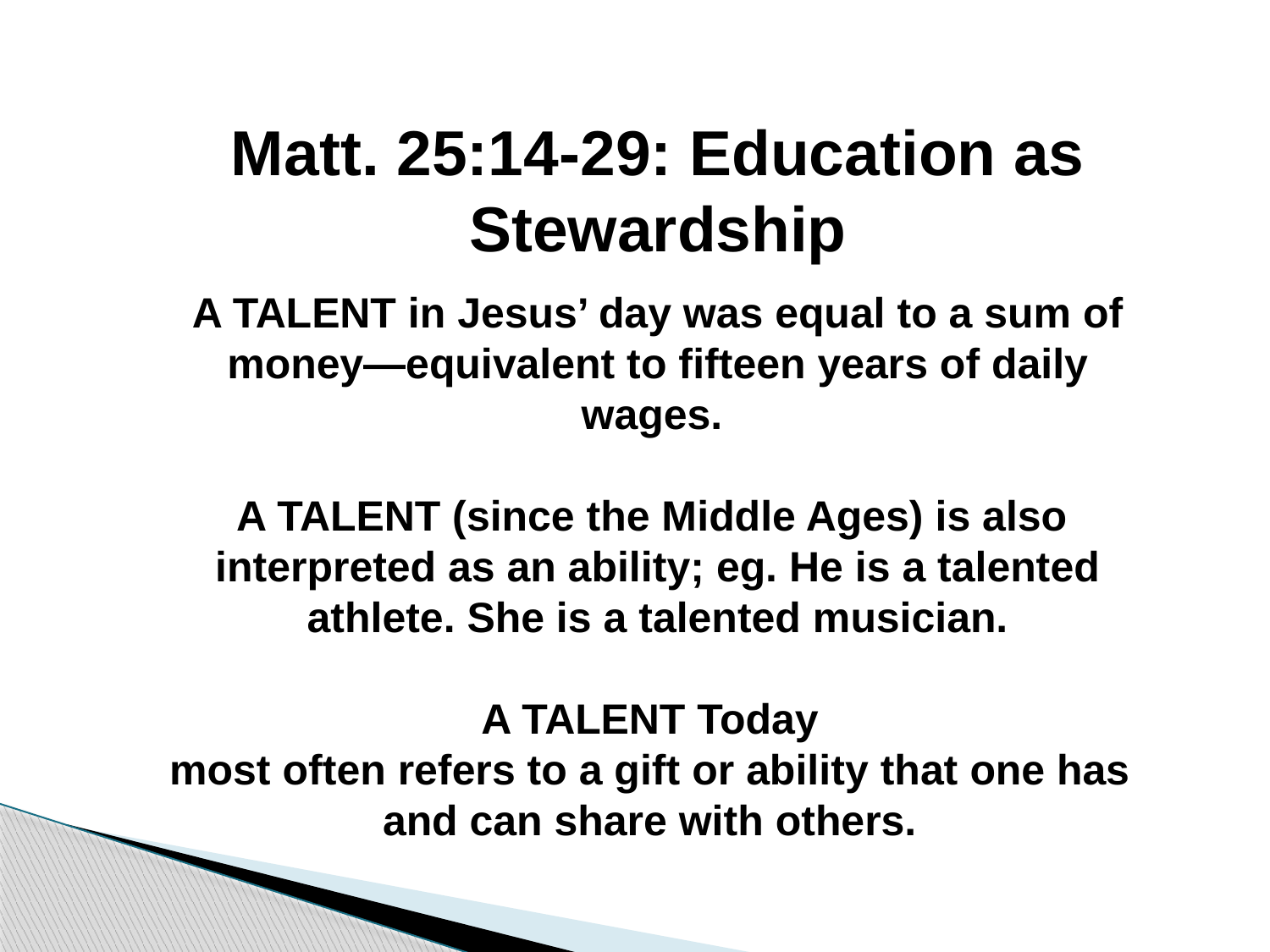

Matt. 25:14-29: Education as Stewardship

A TALENT in Jesus’ day was equal to a sum of money—equivalent to fifteen years of daily wages.

A TALENT (since the Middle Ages) is also  interpreted as an ability; eg. He is a talented athlete. She is a talented musician.

A TALENT Today
most often refers to a gift or ability that one has and can share with others.